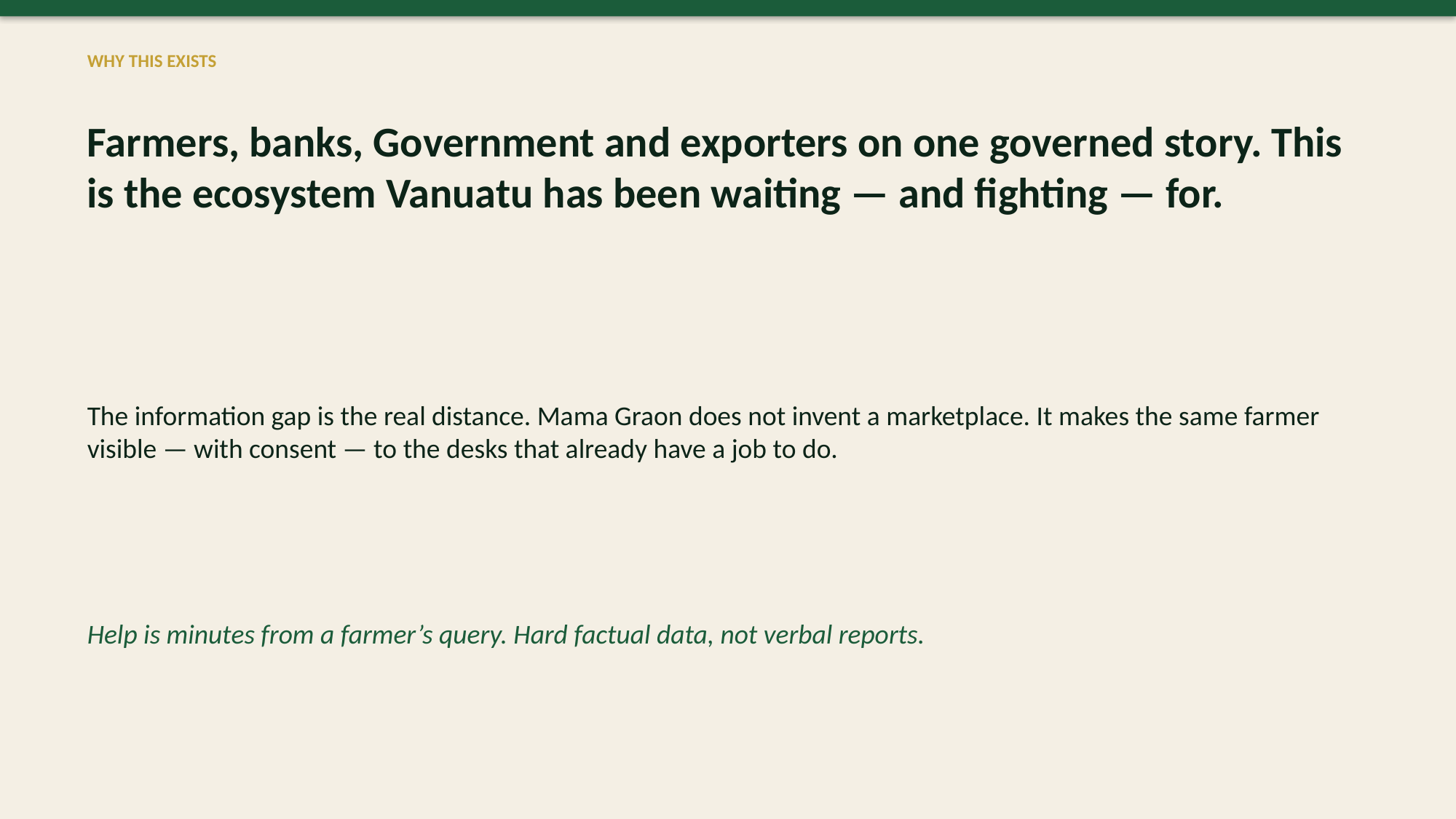

WHY THIS EXISTS
Farmers, banks, Government and exporters on one governed story. This is the ecosystem Vanuatu has been waiting — and fighting — for.
The information gap is the real distance. Mama Graon does not invent a marketplace. It makes the same farmer visible — with consent — to the desks that already have a job to do.
Help is minutes from a farmer’s query. Hard factual data, not verbal reports.